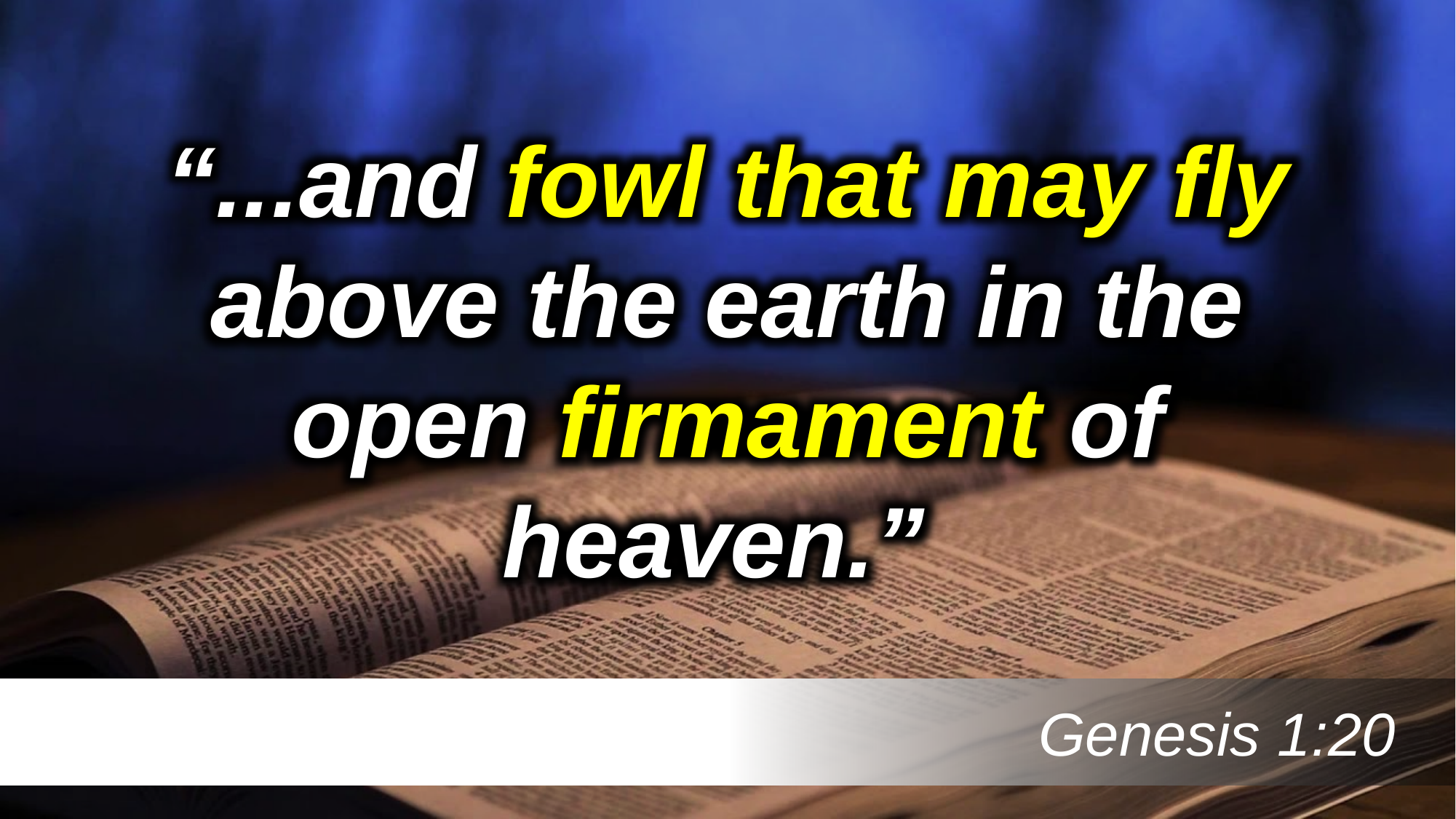

“...and fowl that may fly above the earth in the open firmament of heaven.”

 Genesis 1:20